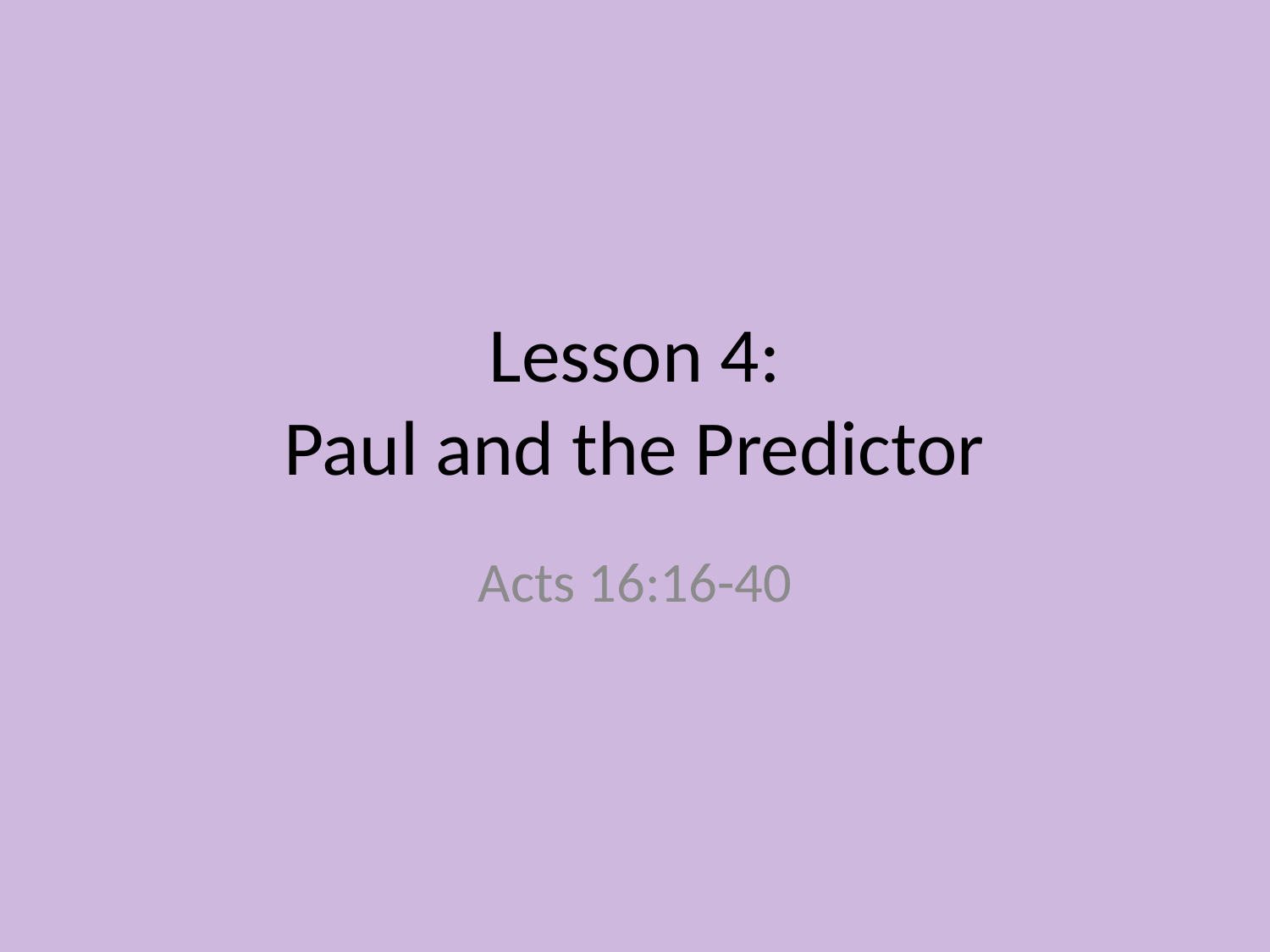

# Lesson 4: Paul and the Predictor
Acts 16:16-40